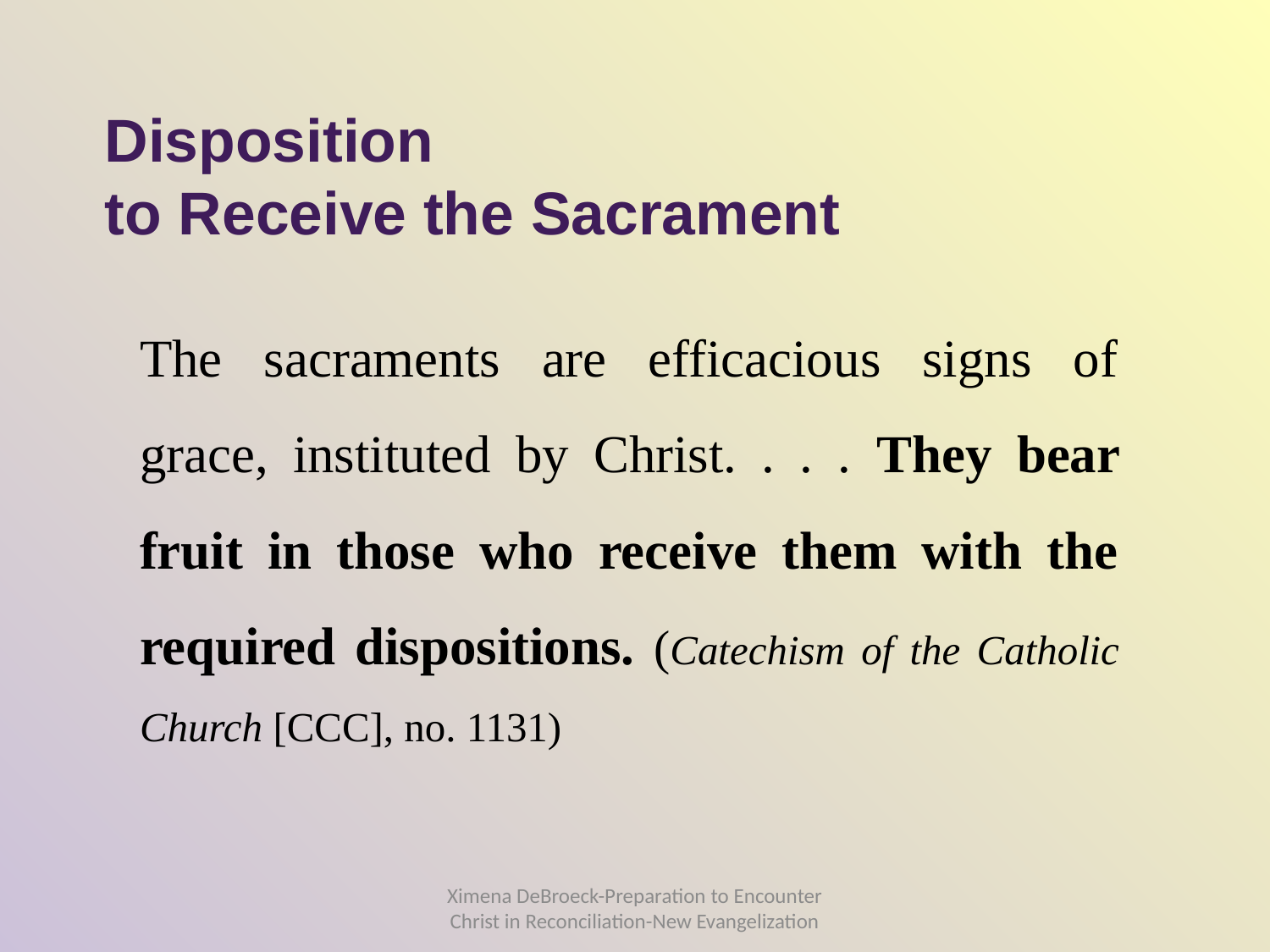

# Disposition to Receive the Sacrament
The sacraments are efficacious signs of grace, instituted by Christ. . . . They bear fruit in those who receive them with the required dispositions. (Catechism of the Catholic Church [CCC], no. 1131)

Ximena DeBroeck-Preparation to Encounter Christ in Reconciliation-New Evangelization